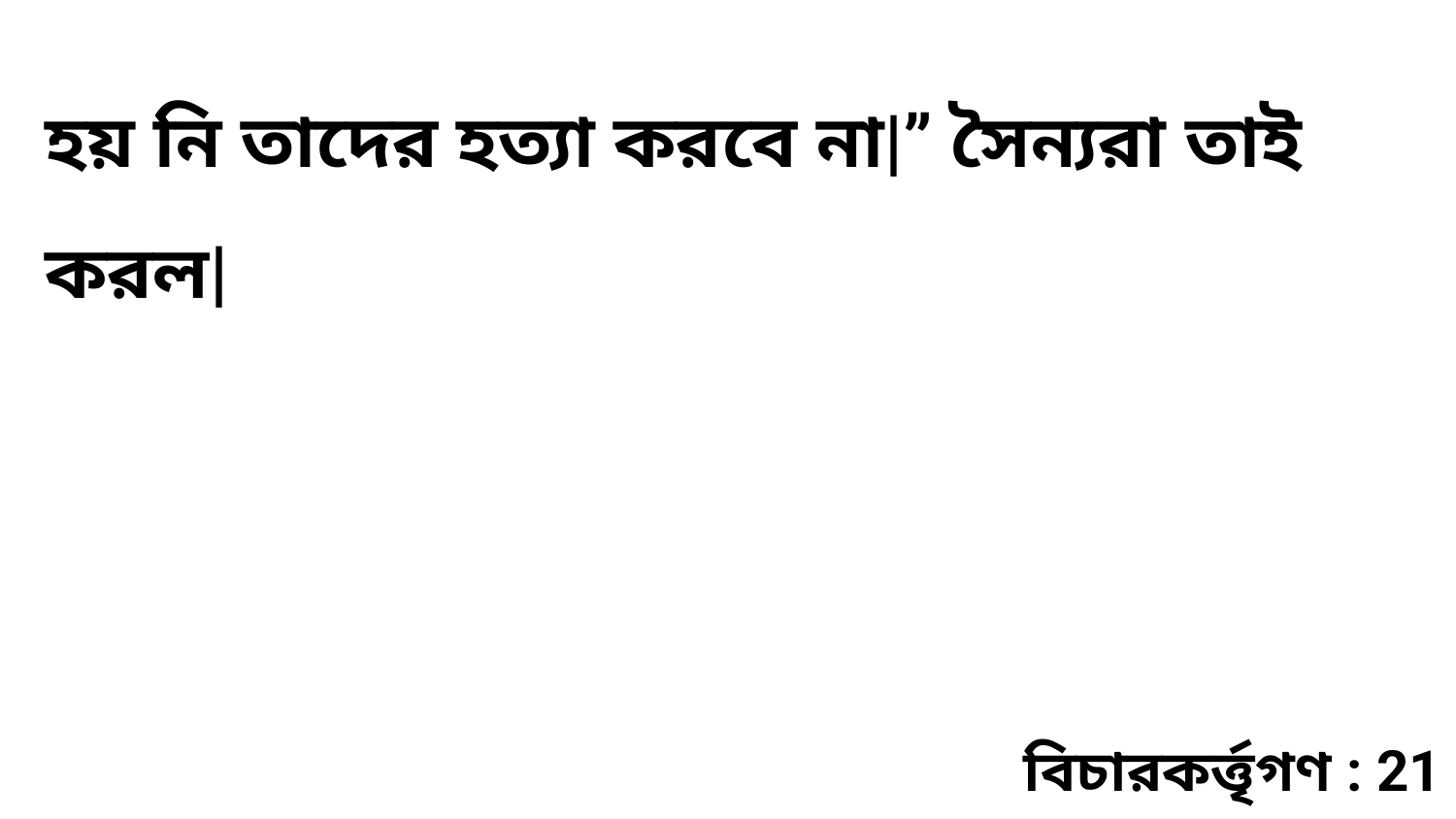

হয় নি তাদের হত্যা করবে না|” সৈন্যরা তাই করল|
বিচারকর্ত্তৃগণ : 21